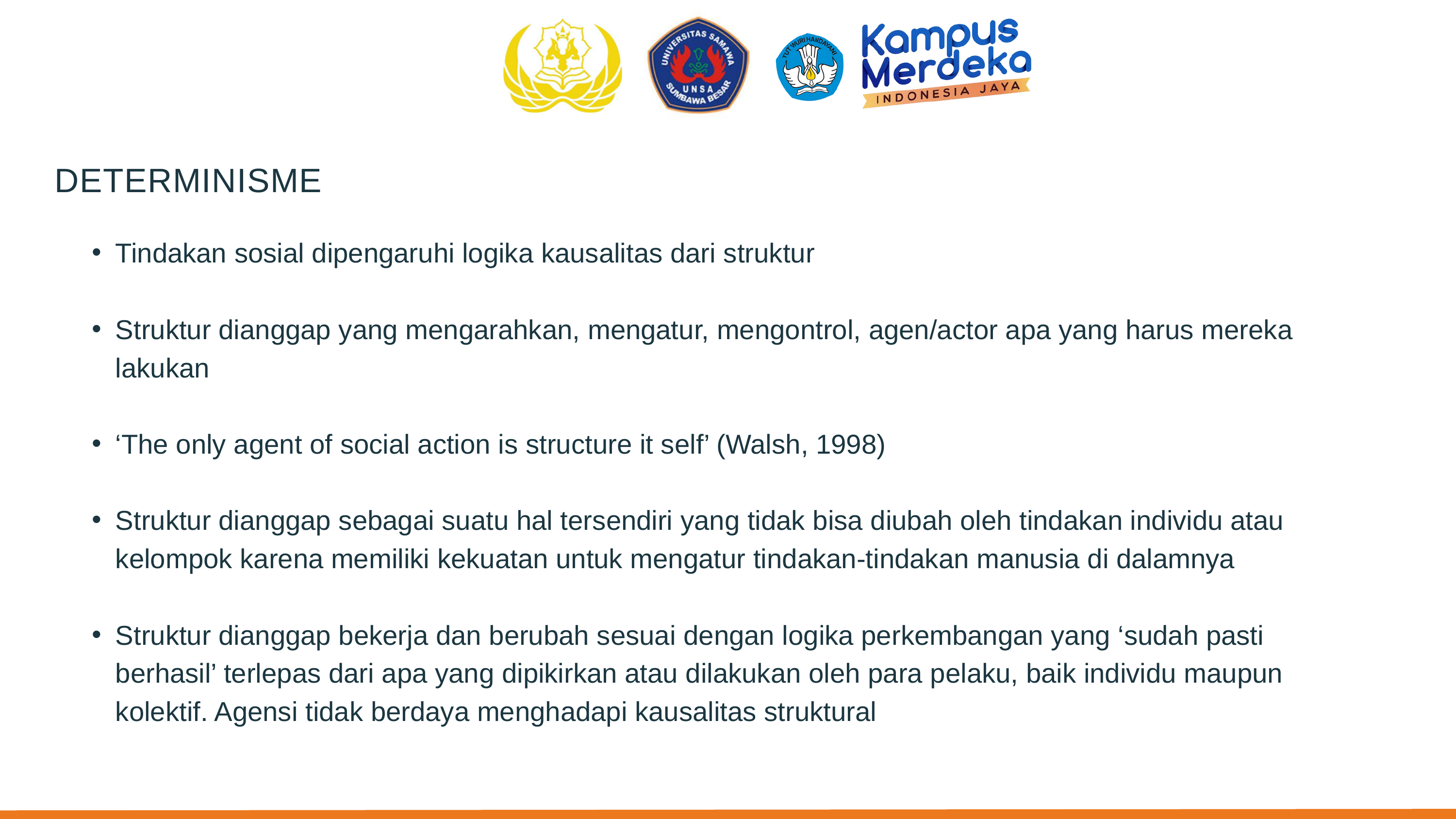

DETERMINISME
Tindakan sosial dipengaruhi logika kausalitas dari struktur

Struktur dianggap yang mengarahkan, mengatur, mengontrol, agen/actor apa yang harus mereka lakukan

‘The only agent of social action is structure it self’ (Walsh, 1998)

Struktur dianggap sebagai suatu hal tersendiri yang tidak bisa diubah oleh tindakan individu atau kelompok karena memiliki kekuatan untuk mengatur tindakan-tindakan manusia di dalamnya

Struktur dianggap bekerja dan berubah sesuai dengan logika perkembangan yang ‘sudah pasti berhasil’ terlepas dari apa yang dipikirkan atau dilakukan oleh para pelaku, baik individu maupun kolektif. Agensi tidak berdaya menghadapi kausalitas struktural